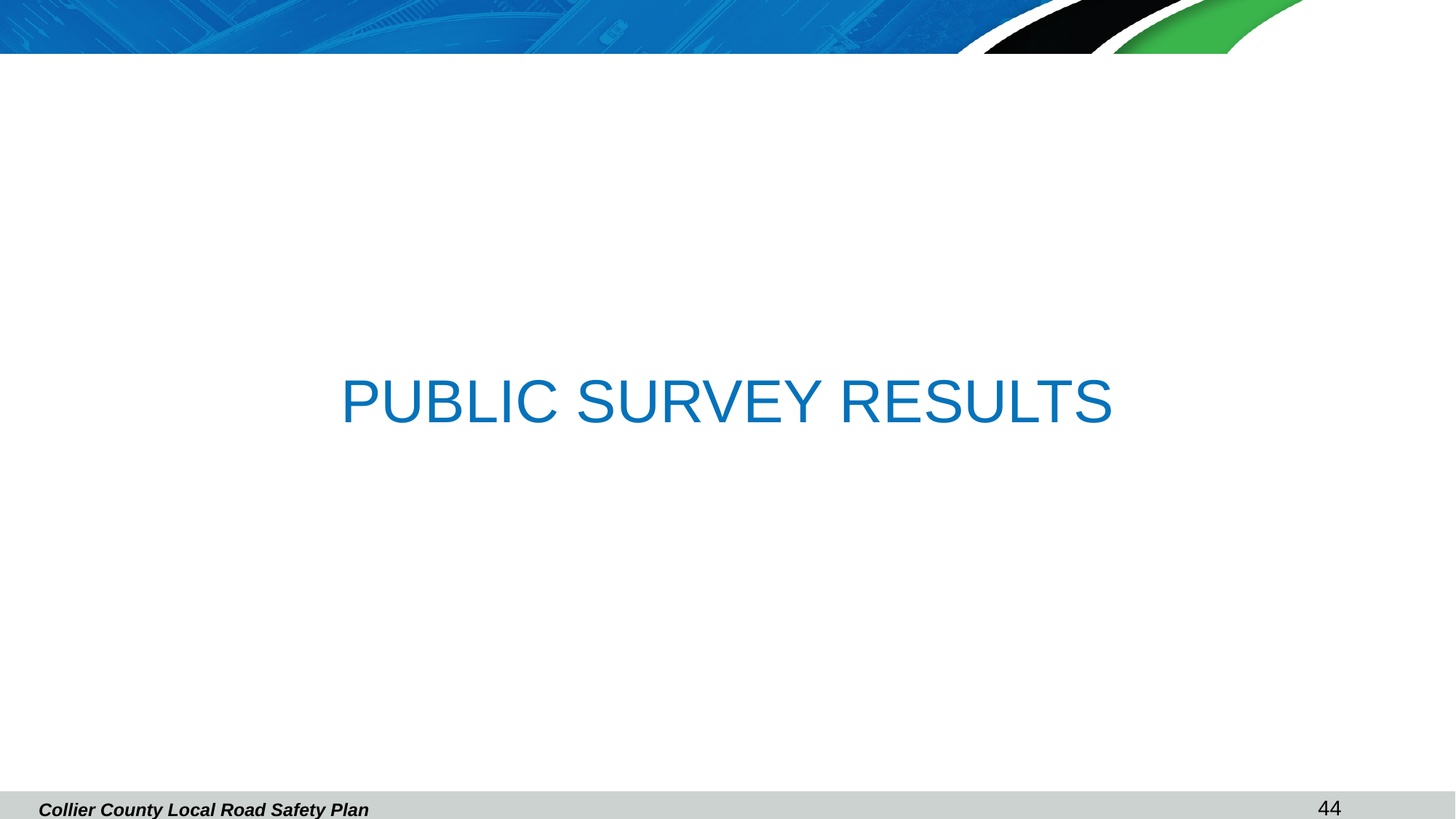

# PUBLIC SURVEY RESULTS
44
Collier County Local Road Safety Plan